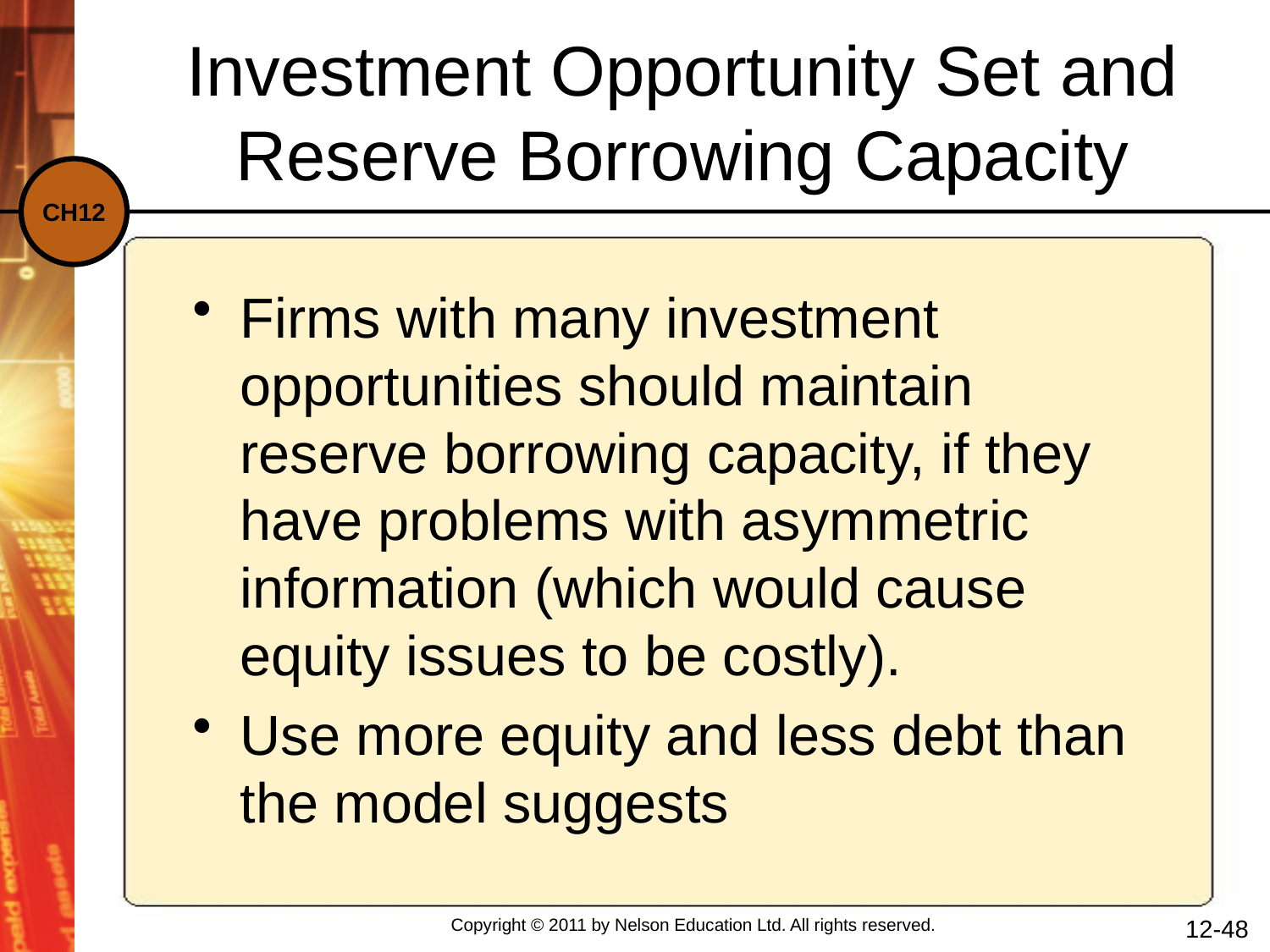

Investment Opportunity Set and Reserve Borrowing Capacity
Firms with many investment opportunities should maintain reserve borrowing capacity, if they have problems with asymmetric information (which would cause equity issues to be costly).
Use more equity and less debt than the model suggests
12-48
Copyright © 2011 by Nelson Education Ltd. All rights reserved.